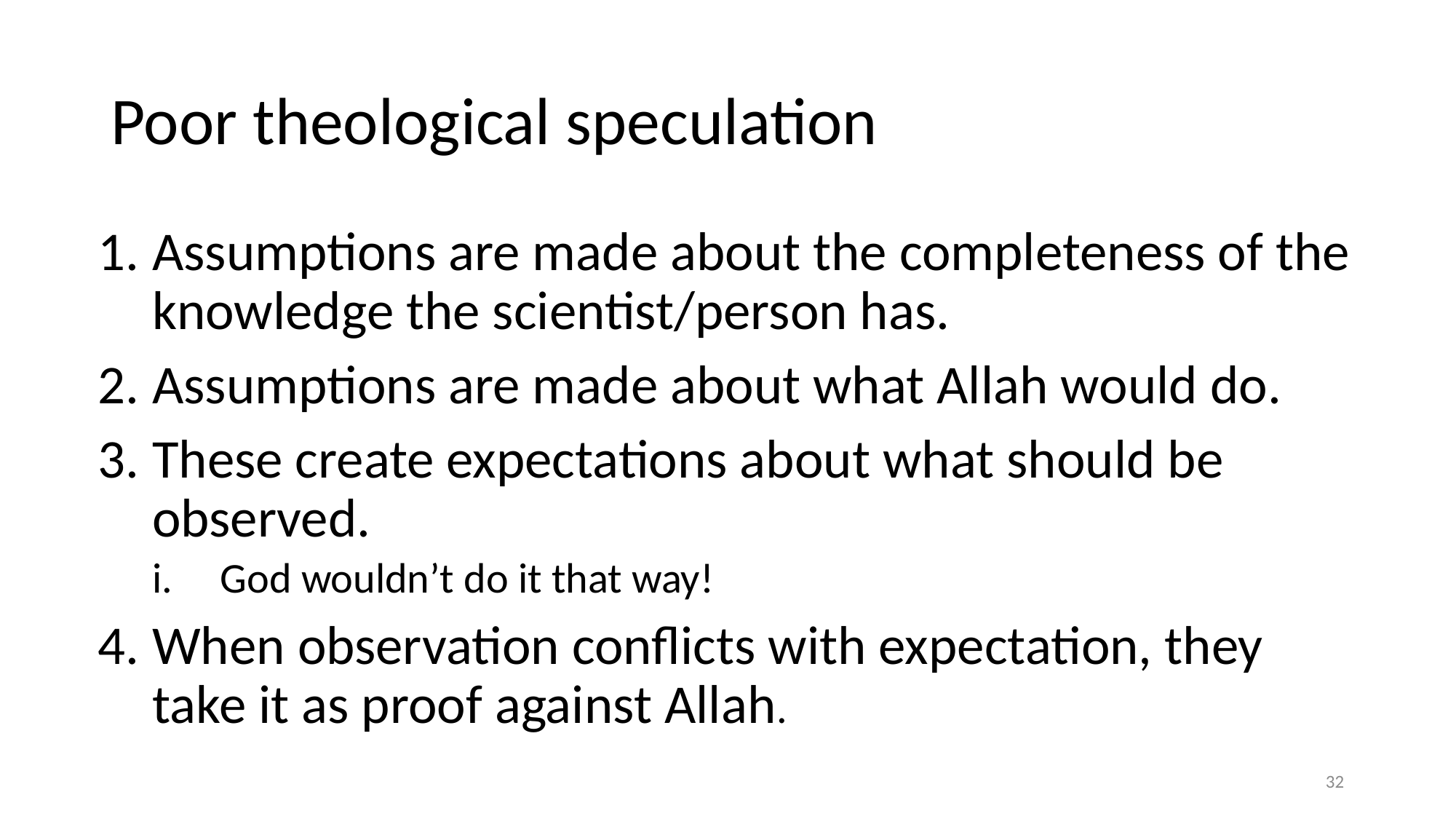

# Poor theological speculation
Assumptions are made about the completeness of the knowledge the scientist/person has.
Assumptions are made about what Allah would do.
These create expectations about what should be observed.
God wouldn’t do it that way!
When observation conflicts with expectation, they take it as proof against Allah.
32